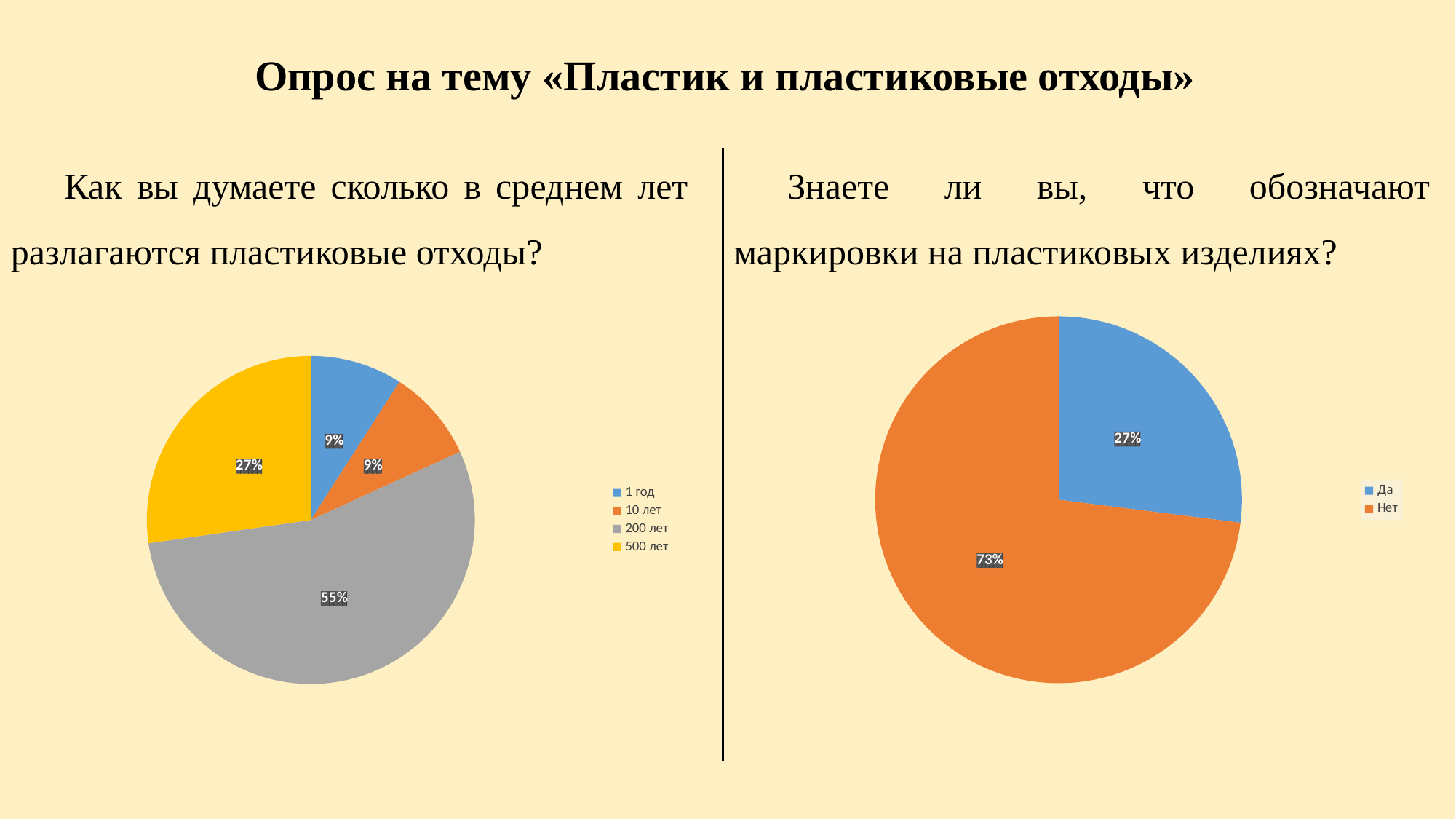

# Опрос на тему «Пластик и пластиковые отходы»
Как вы думаете сколько в среднем лет разлагаются пластиковые отходы?
Знаете ли вы, что обозначают маркировки на пластиковых изделиях?

### Chart

| Category | Продажи |
|---|---|
| Да | 27.0 |
| Нет | 73.0 |

### Chart

| Category | Столбец1 |
|---|---|
| 1 год | 9.0 |
| 10 лет | 9.0 |
| 200 лет | 54.0 |
| 500 лет  | 27.0 |